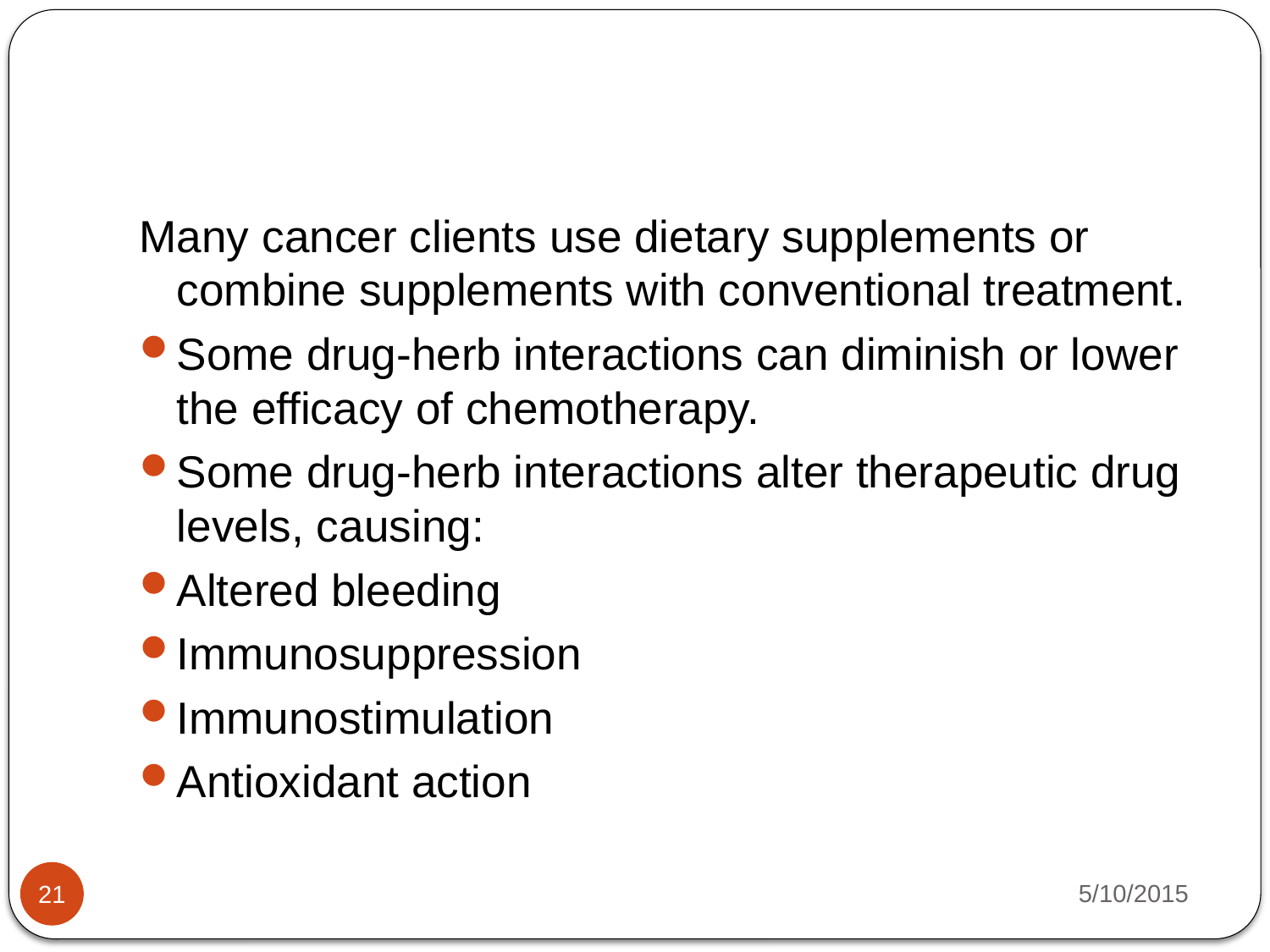

#
Many cancer clients use dietary supplements or combine supplements with conventional treatment.
Some drug-herb interactions can diminish or lower the efficacy of chemotherapy.
Some drug-herb interactions alter therapeutic drug levels, causing:
Altered bleeding
Immunosuppression
Immunostimulation
Antioxidant action

5/10/2015
21